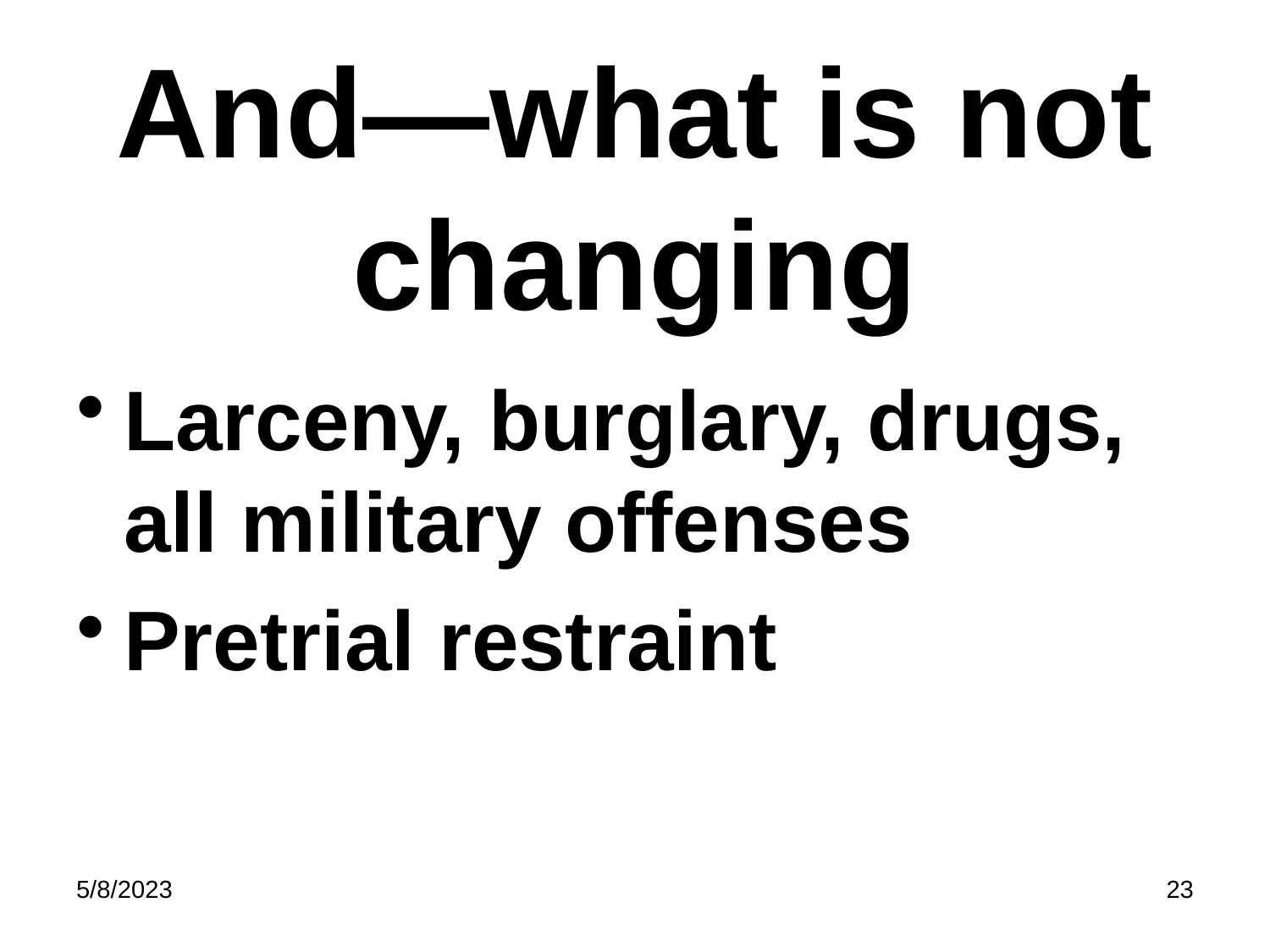

# And—what is not changing
Larceny, burglary, drugs, all military offenses
Pretrial restraint
5/8/2023
23